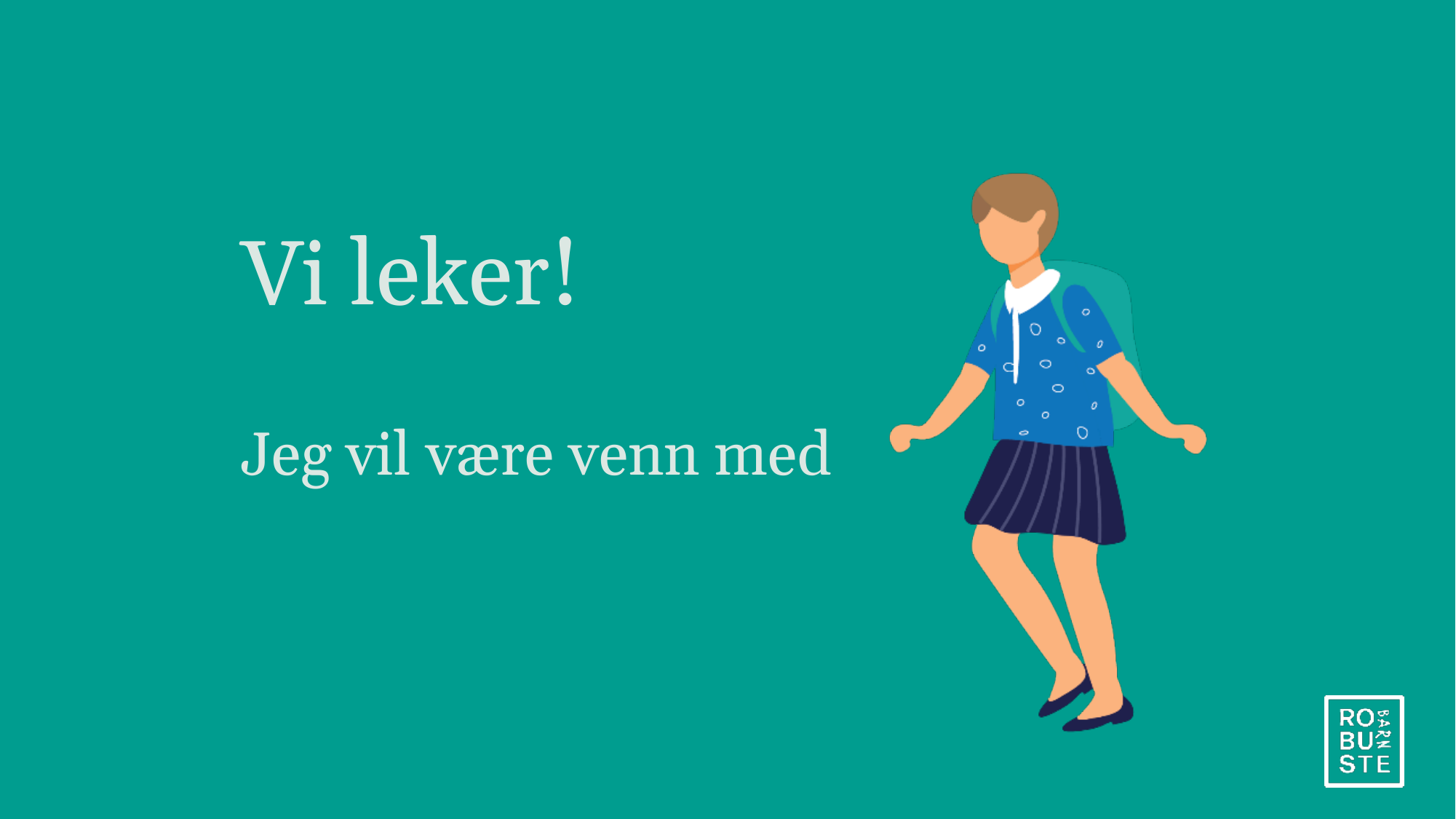

Vi leker!

Jeg vil være venn med